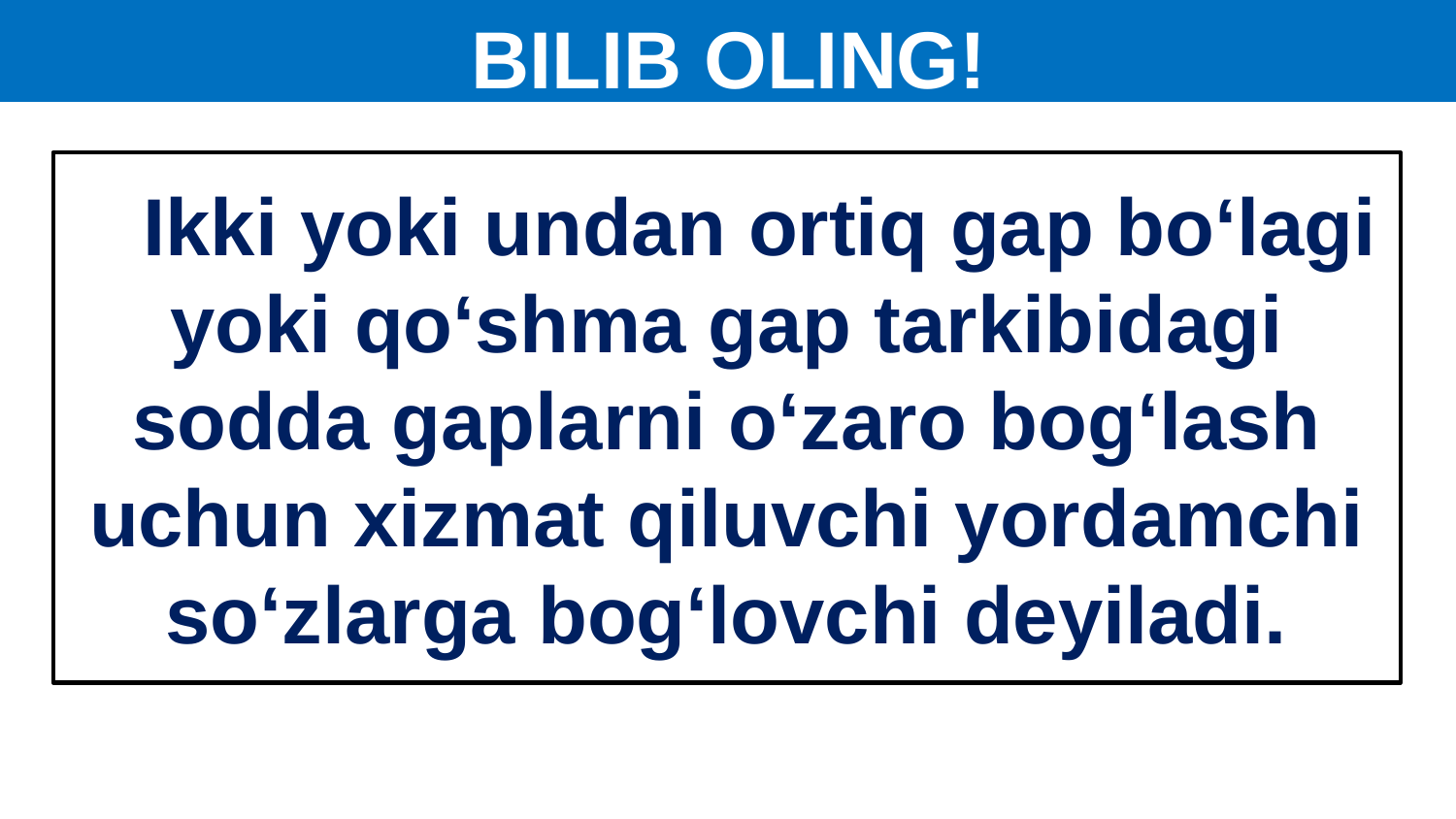

# BILIB OLING!
   Ikki yoki undan ortiq gap bo‘lagi yoki qo‘shma gap tarkibidagi sodda gaplarni o‘zaro bog‘lash uchun xizmat qiluvchi yordamchi so‘zlarga bog‘lovchi deyiladi.